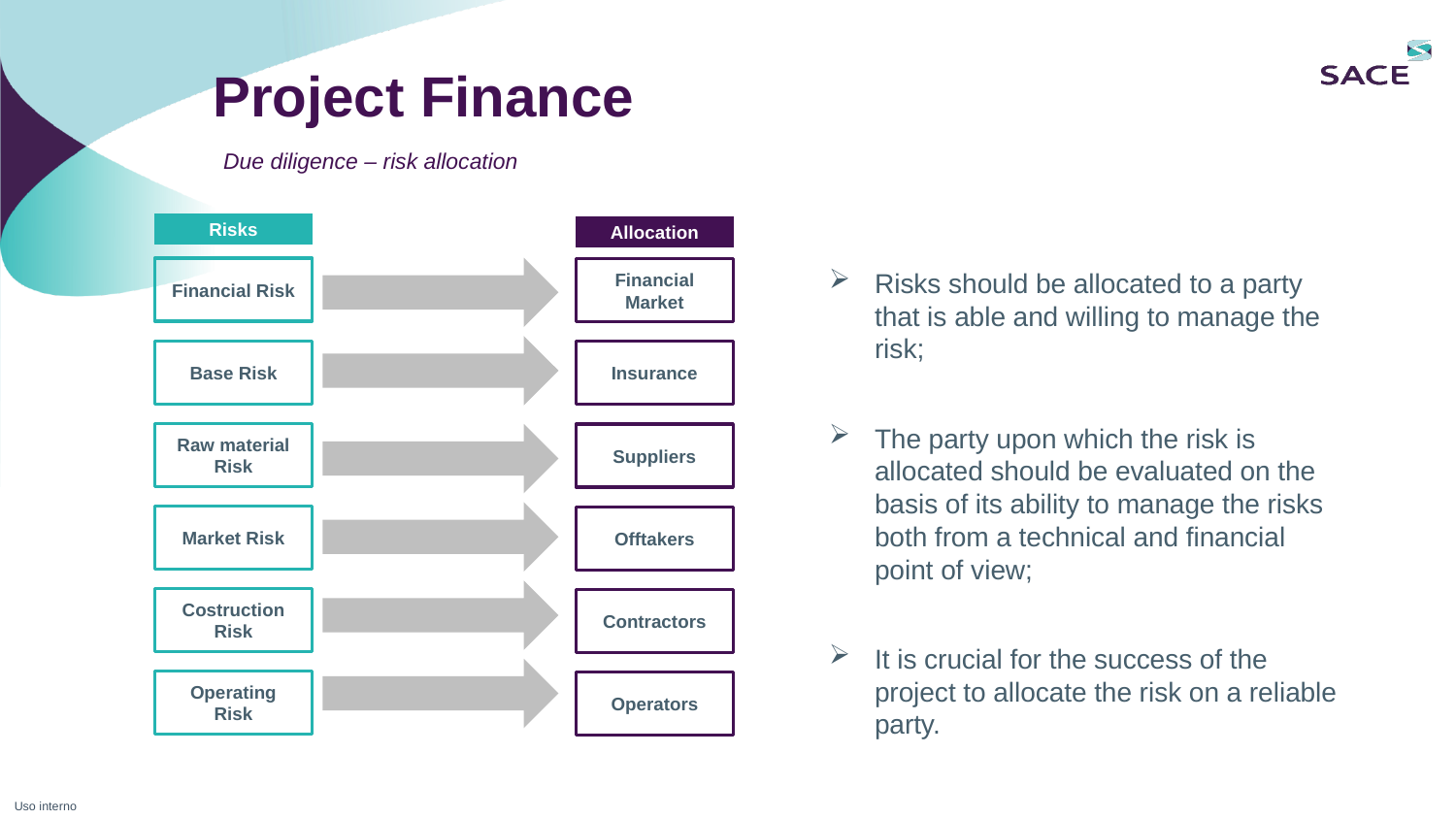

Project Finance
Due diligence – risk allocation

Risks
Allocation
Financial Risk
Financial Market
Risks should be allocated to a party that is able and willing to manage the risk;

The party upon which the risk is allocated should be evaluated on the basis of its ability to manage the risks both from a technical and financial point of view;

It is crucial for the success of the project to allocate the risk on a reliable party.

Base Risk
Insurance
Raw material Risk
Suppliers

Market Risk
Offtakers

Costruction Risk
Contractors

Operating Risk
Operators